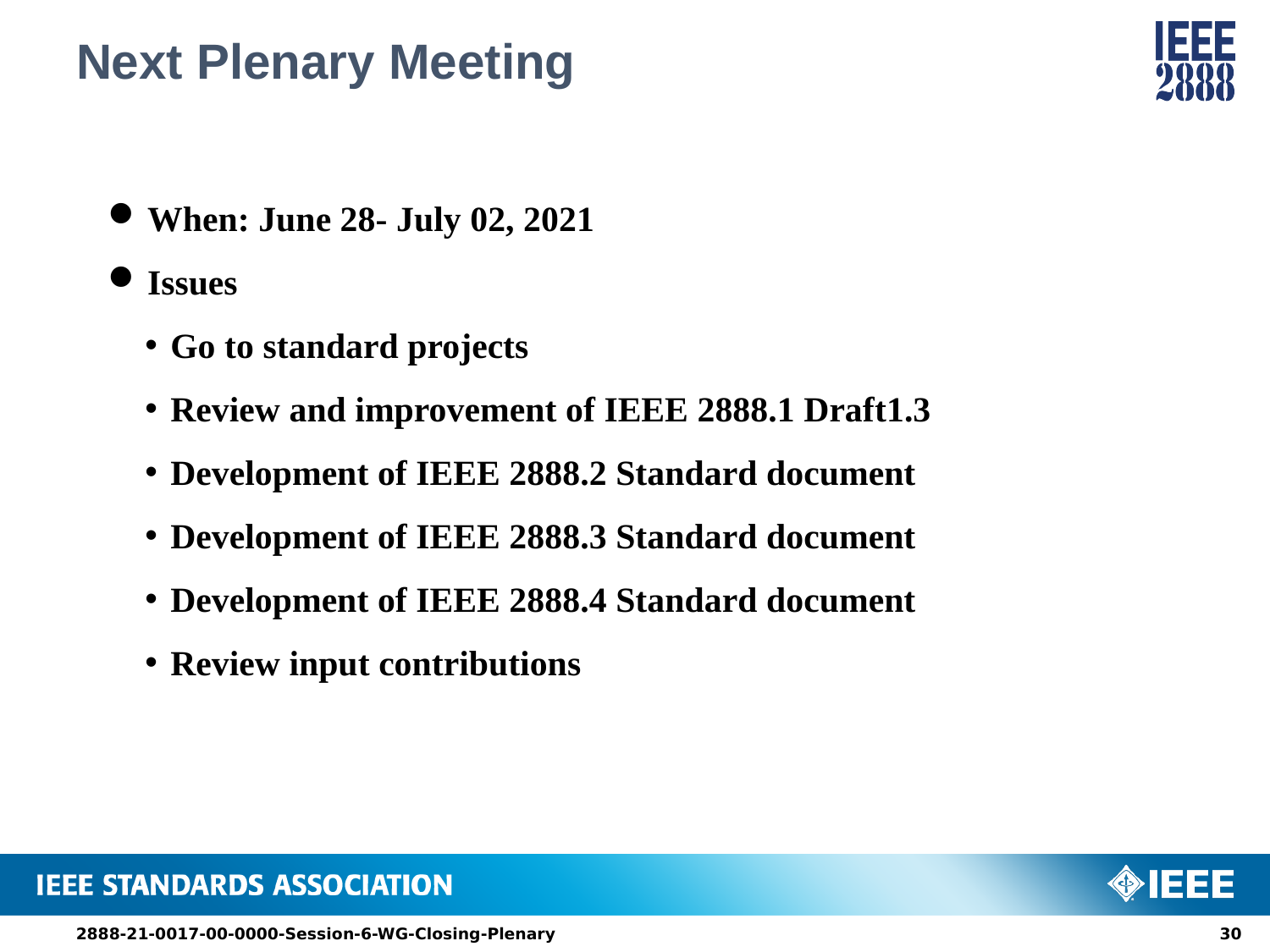

# Next Plenary Meeting
When: June 28- July 02, 2021
Issues
Go to standard projects
Review and improvement of IEEE 2888.1 Draft1.3
Development of IEEE 2888.2 Standard document
Development of IEEE 2888.3 Standard document
Development of IEEE 2888.4 Standard document
Review input contributions
2888-21-0017-00-0000-Session-6-WG-Closing-Plenary
30